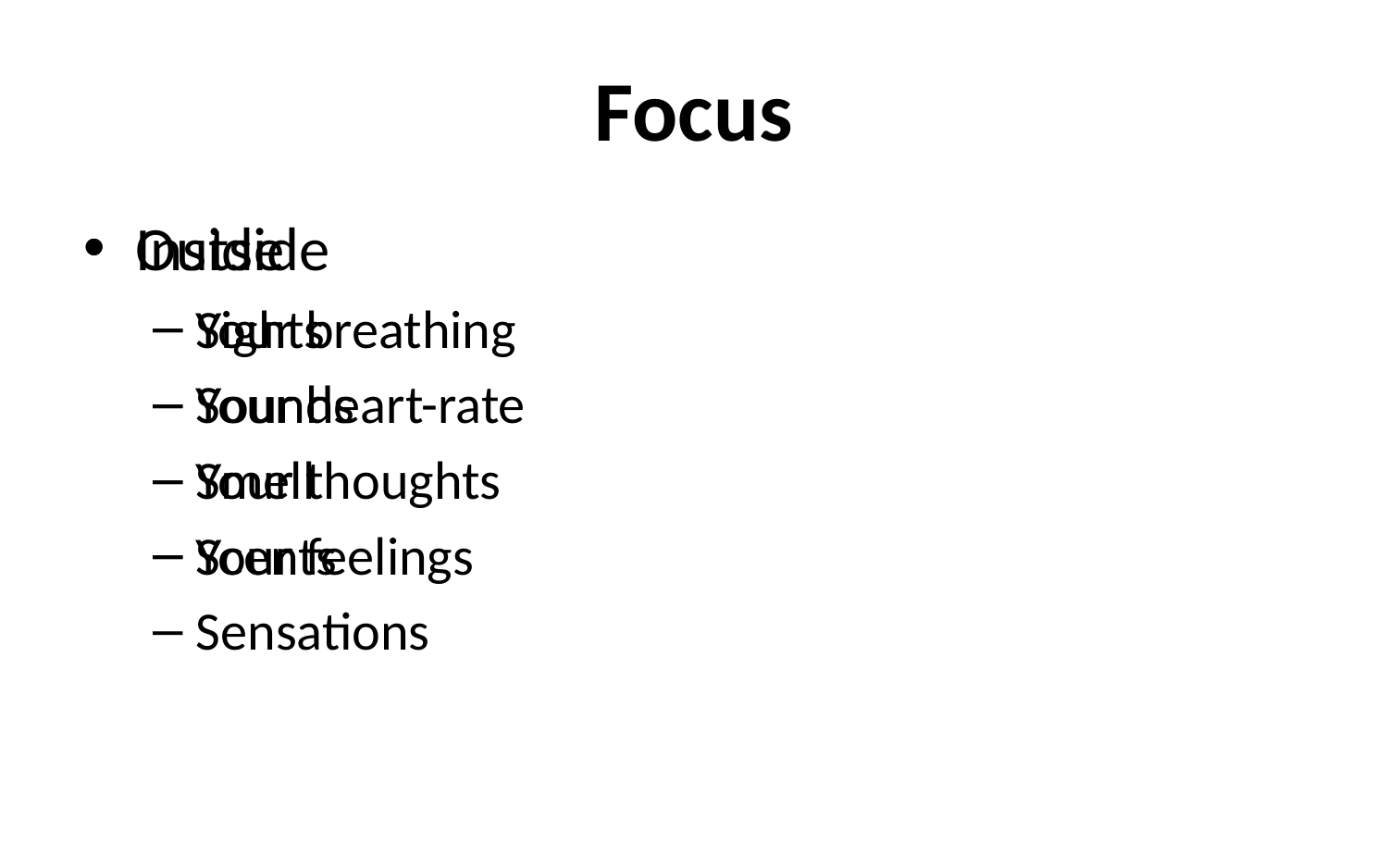

# Focus
Inside
Your breathing
Your heart-rate
Your thoughts
Your feelings
Outside
Sights
Sounds
Smell
Scents
Sensations